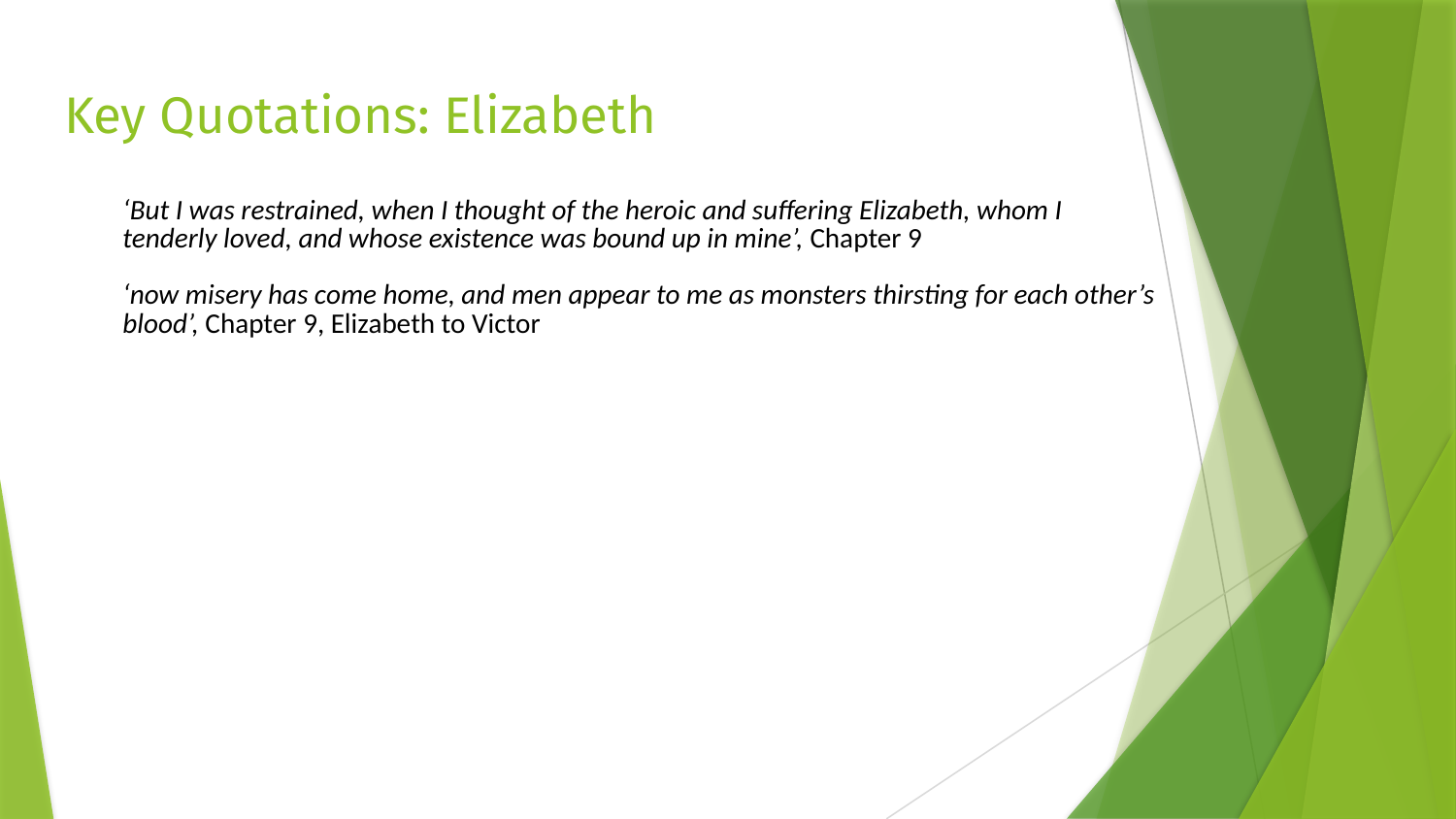

# Key Quotations: Elizabeth
‘But I was restrained, when I thought of the heroic and suffering Elizabeth, whom I tenderly loved, and whose existence was bound up in mine’, Chapter 9

‘now misery has come home, and men appear to me as monsters thirsting for each other’s blood’, Chapter 9, Elizabeth to Victor